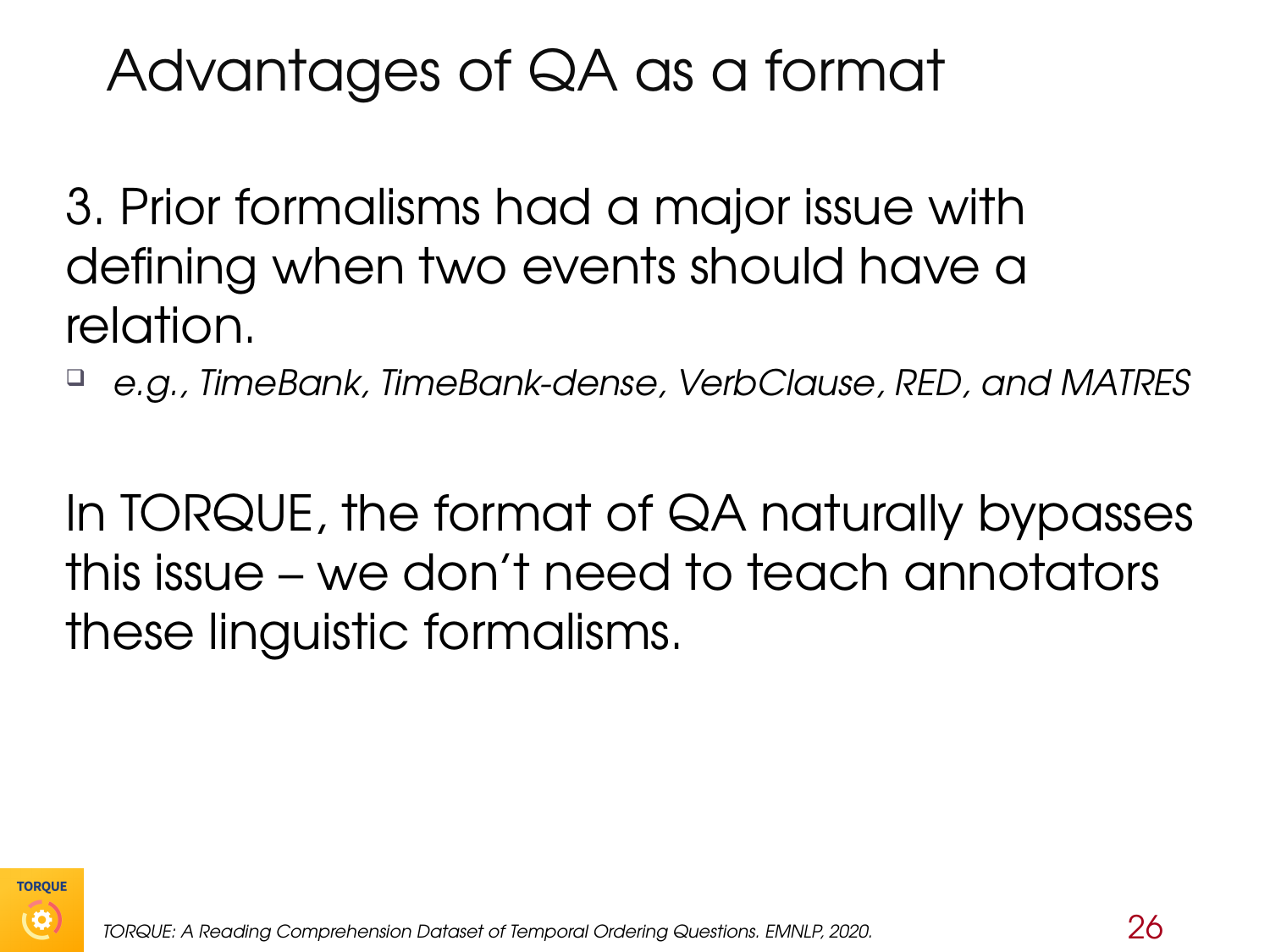

# Advantages of QA as a format
3. Prior formalisms had a major issue with defining when two events should have a relation.
e.g., TimeBank, TimeBank-dense, VerbClause, RED, and MATRES

In TORQUE, the format of QA naturally bypasses this issue – we don’t need to teach annotators these linguistic formalisms.